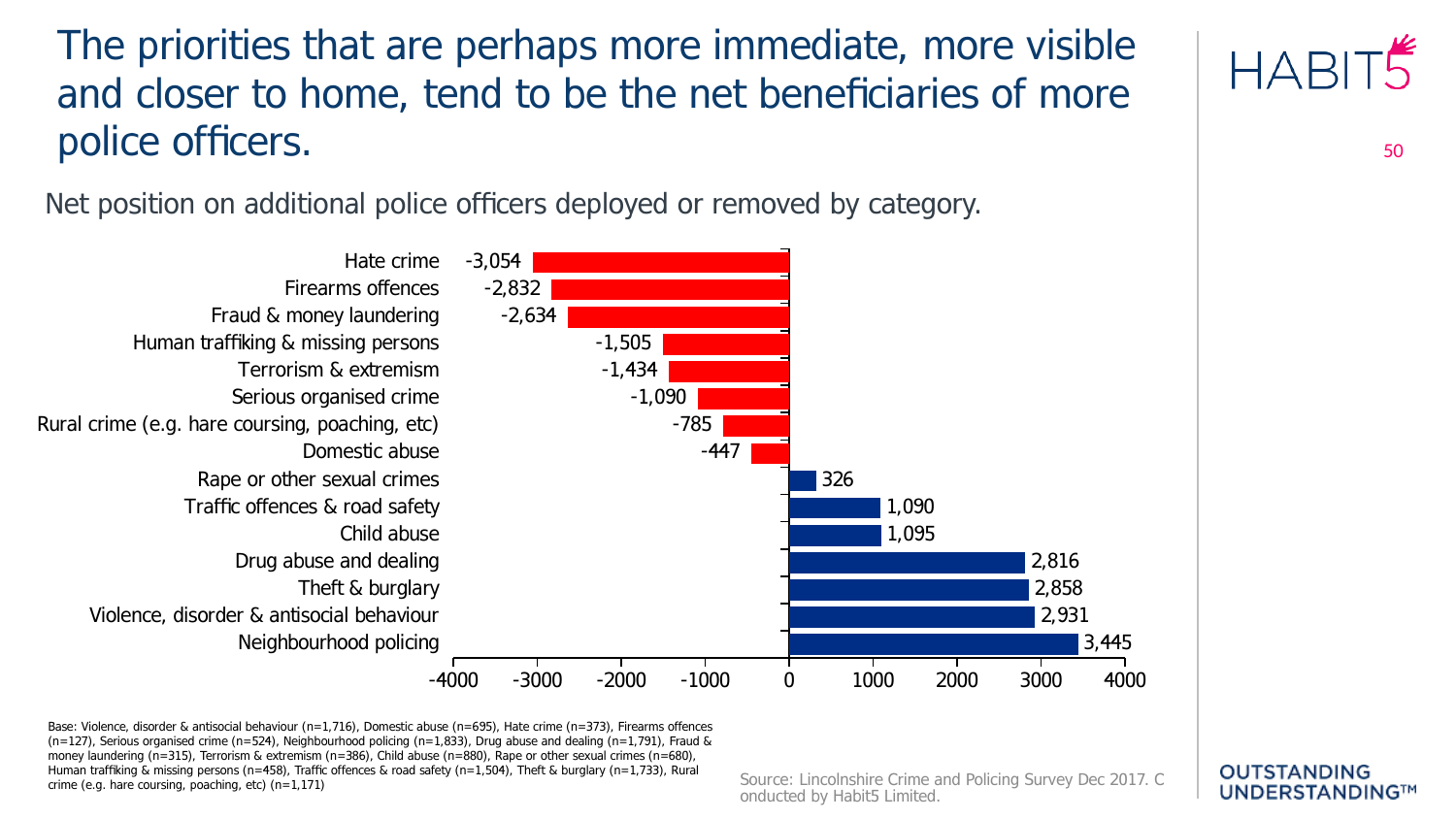

The priorities that are perhaps more immediate, more visible and closer to home, tend to be the net beneficiaries of more police officers.
50

### Chart

| Category | Sum |
|---|---|
| Neighbourhood policing | 3445.0 |
| Violence, disorder & antisocial behaviour | 2931.0 |
| Theft & burglary | 2858.0 |
| Drug abuse and dealing | 2816.0 |
| Child abuse | 1095.0 |
| Traffic offences & road safety | 1090.0 |
| Rape or other sexual crimes | 326.0 |
| Domestic abuse | -447.0 |
| Rural crime (e.g. hare coursing, poaching, etc) | -785.0 |
| Serious organised crime | -1090.0 |
| Terrorism & extremism | -1434.0 |
| Human traffiking & missing persons | -1505.0 |
| Fraud & money laundering | -2634.0 |
| Firearms offences | -2832.0 |
| Hate crime | -3054.0 |
Net position on additional police officers deployed or removed by category.
Base: Violence, disorder & antisocial behaviour (n=1,716), Domestic abuse (n=695), Hate crime (n=373), Firearms offences (n=127), Serious organised crime (n=524), Neighbourhood policing (n=1,833), Drug abuse and dealing (n=1,791), Fraud & money laundering (n=315), Terrorism & extremism (n=386), Child abuse (n=880), Rape or other sexual crimes (n=680), Human traffiking & missing persons (n=458), Traffic offences & road safety (n=1,504), Theft & burglary (n=1,733), Rural crime (e.g. hare coursing, poaching, etc) (n=1,171)
Source: Lincolnshire Crime and Policing Survey Dec 2017. Conducted by Habit5 Limited.